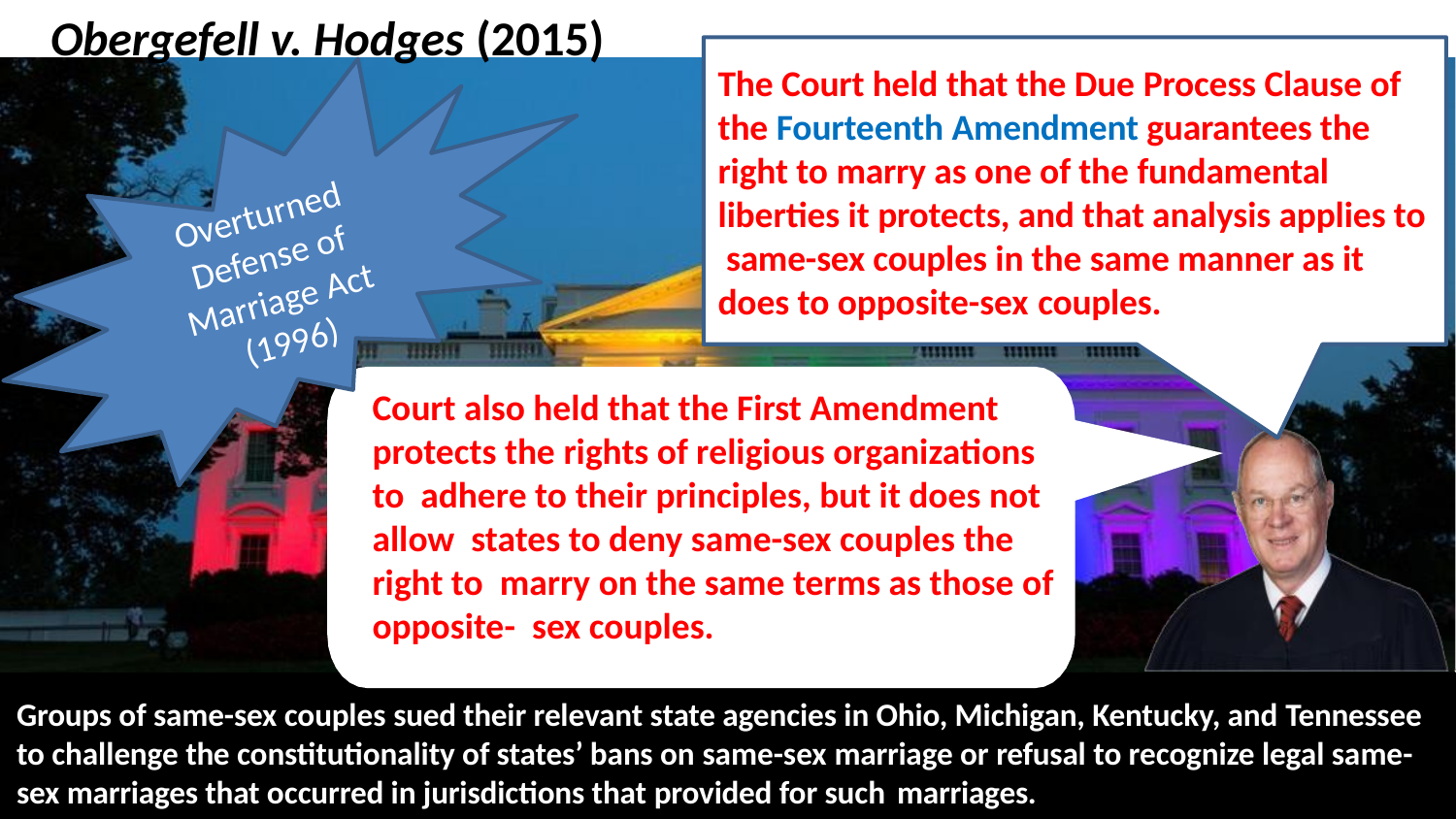

Obergefell v. Hodges (2015)
The Court held that the Due Process Clause of  the Fourteenth Amendment guarantees the  right to marry as one of the fundamental  liberties it protects, and that analysis applies to  same-sex couples in the same manner as it  does to opposite-sex couples.

Overturned Defense of Marriage Act (1996)

Court also held that the First Amendment  protects the rights of religious organizations to  adhere to their principles, but it does not allow  states to deny same-sex couples the right to  marry on the same terms as those of opposite-  sex couples.

Groups of same-sex couples sued their relevant state agencies in Ohio, Michigan, Kentucky, and Tennessee  to challenge the constitutionality of states’ bans on same-sex marriage or refusal to recognize legal same-  sex marriages that occurred in jurisdictions that provided for such marriages.